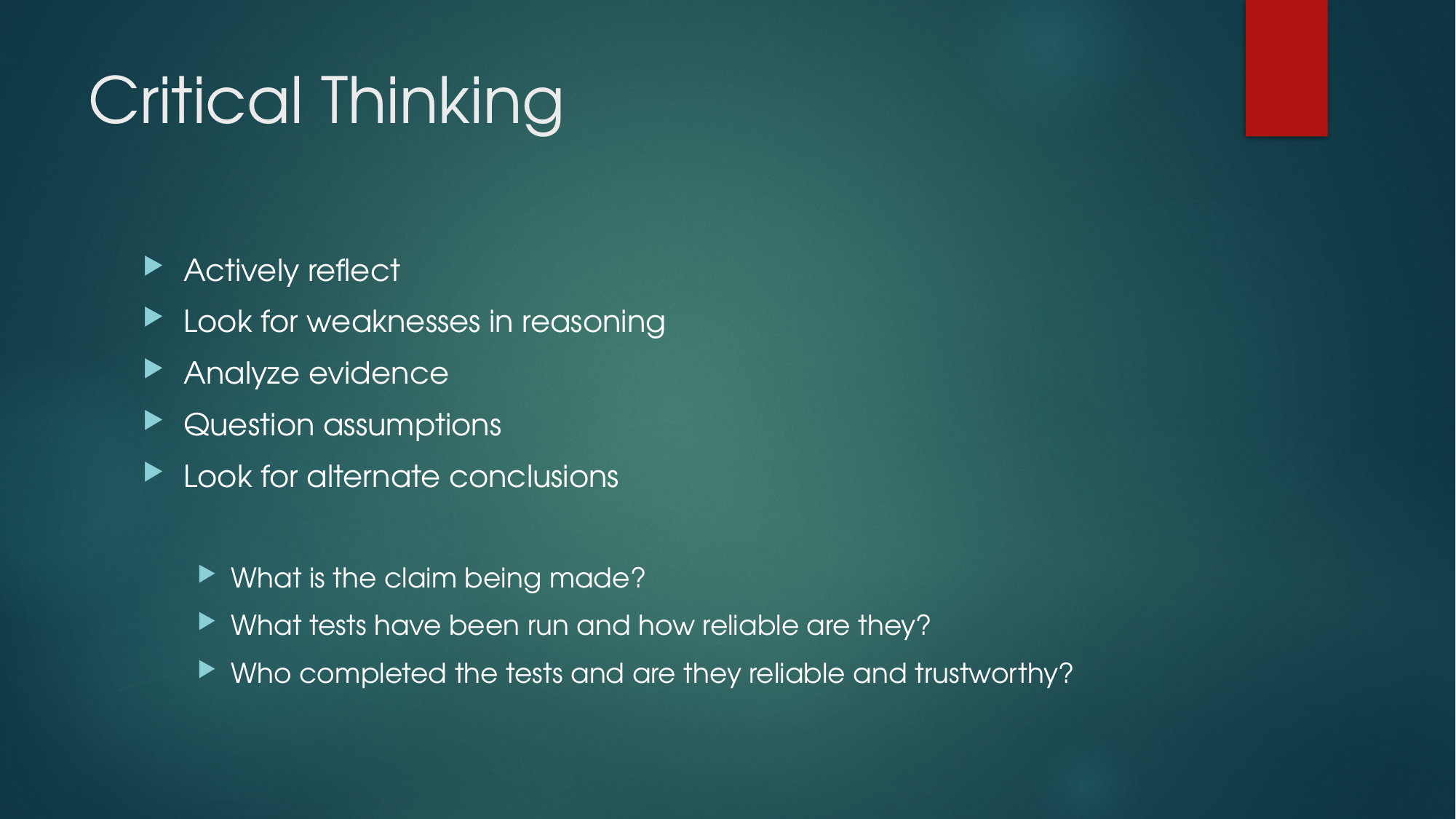

# Critical Thinking
Actively reflect
Look for weaknesses in reasoning
Analyze evidence
Question assumptions
Look for alternate conclusions

What is the claim being made?
What tests have been run and how reliable are they?
Who completed the tests and are they reliable and trustworthy?